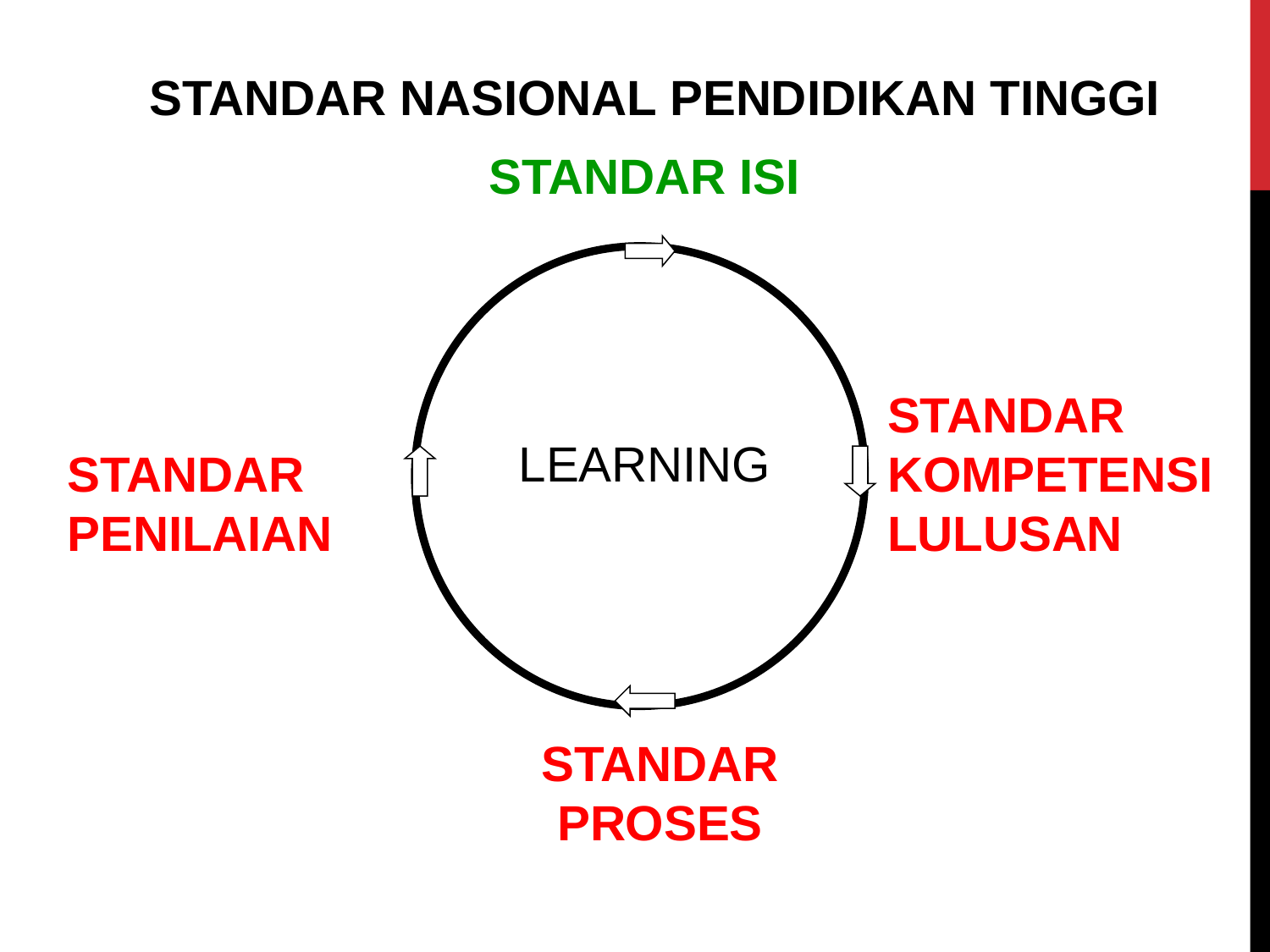

STANDAR NASIONAL PENDIDIKAN TINGGI
STANDAR ISI

STANDAR KOMPETENSI LULUSAN
   LEARNING
STANDAR PENILAIAN

STANDAR PROSES